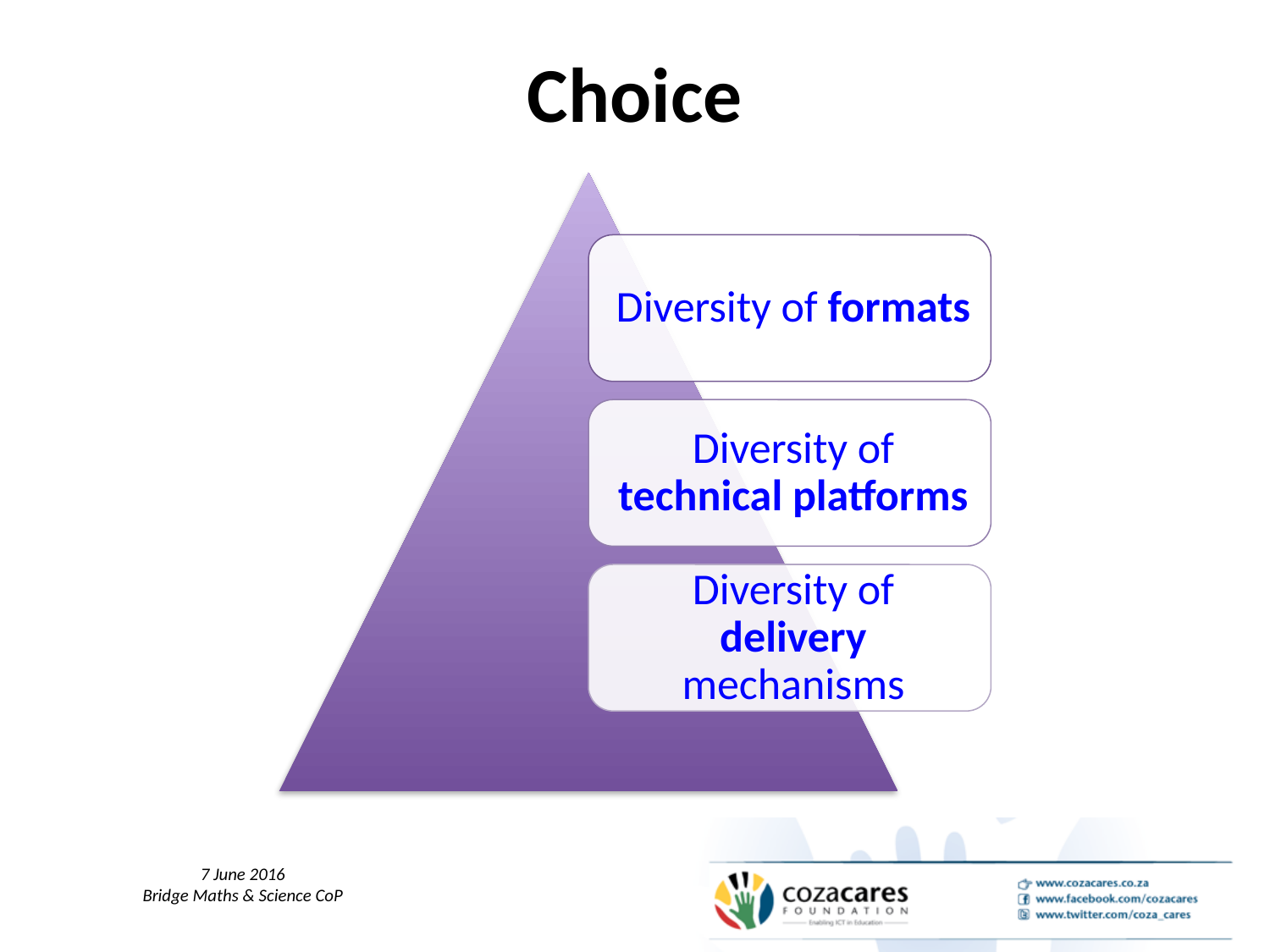

# Choice
Diversity of formats
Diversity of technical platforms
Diversity of delivery mechanisms
7 June 2016
Bridge Maths & Science CoP